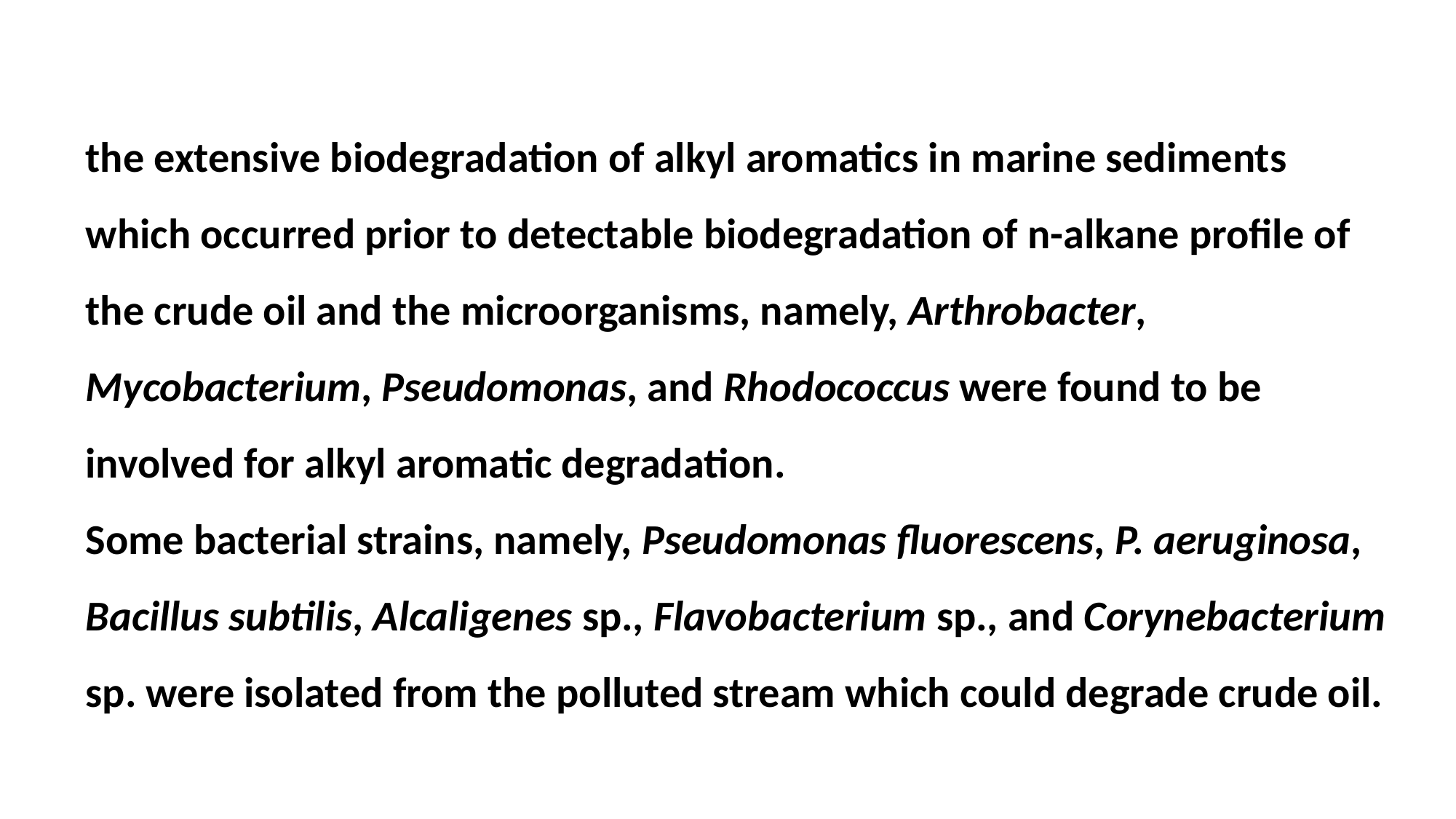

the extensive biodegradation of alkyl aromatics in marine sediments which occurred prior to detectable biodegradation of n-alkane proﬁle of the crude oil and the microorganisms, namely, Arthrobacter, Mycobacterium, Pseudomonas, and Rhodococcus were found to be involved for alkyl aromatic degradation.
Some bacterial strains, namely, Pseudomonas ﬂuorescens, P. aeruginosa, Bacillus subtilis, Alcaligenes sp., Flavobacterium sp., and Corynebacterium sp. were isolated from the polluted stream which could degrade crude oil.